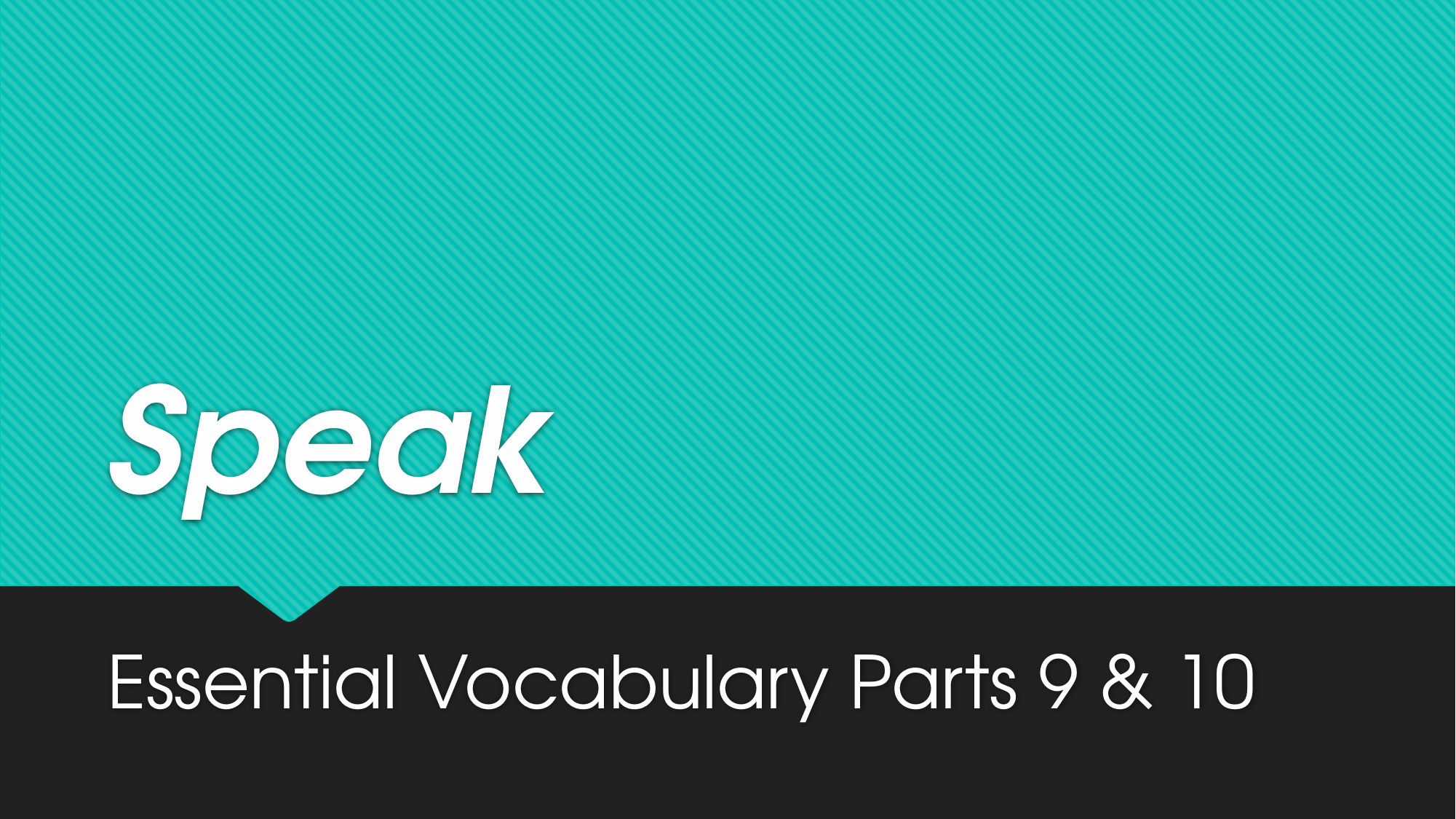

# Speak
Essential Vocabulary Parts 9 & 10